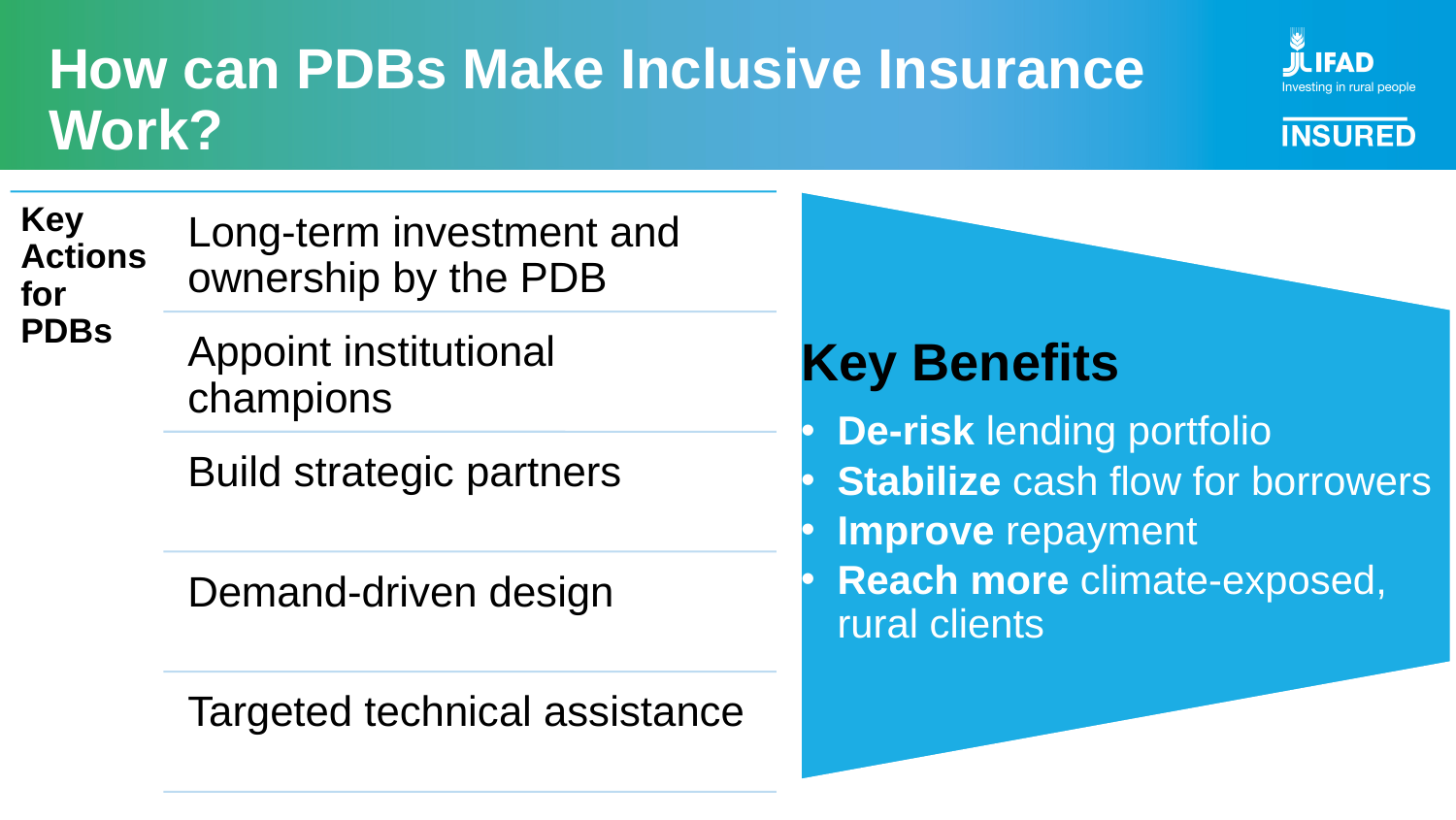

# How can PDBs Make Inclusive Insurance Work?
Key Actions for PDBs
Long-term investment and ownership by the PDB
Appoint institutional champions
Build strategic partners
Demand-driven design
Targeted technical assistance
Key Benefits
De-risk lending portfolio
Stabilize cash flow for borrowers
Improve repayment
Reach more climate-exposed, rural clients